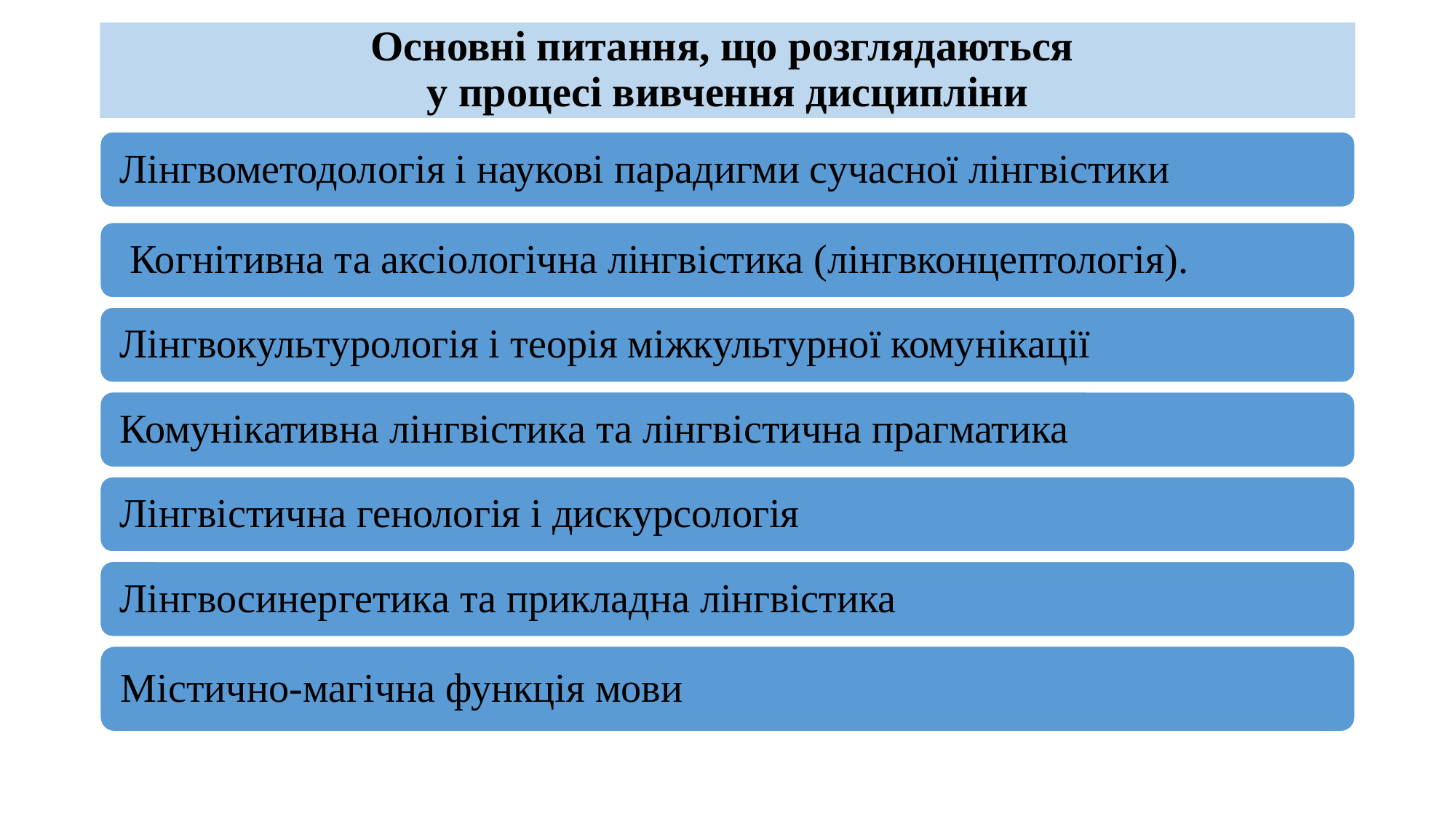

# Основні питання, що розглядаються у процесі вивчення дисципліни
Лінгвометодологія і наукові парадигми сучасної лінгвістики
 Когнітивна та аксіологічна лінгвістика (лінгвконцептологія).
Лінгвокультурологія і теорія міжкультурної комунікації
Комунікативна лінгвістика та лінгвістична прагматика
Лінгвістична генологія і дискурсологія
Лінгвосинергетика та прикладна лінгвістика
Містично-магічна функція мови